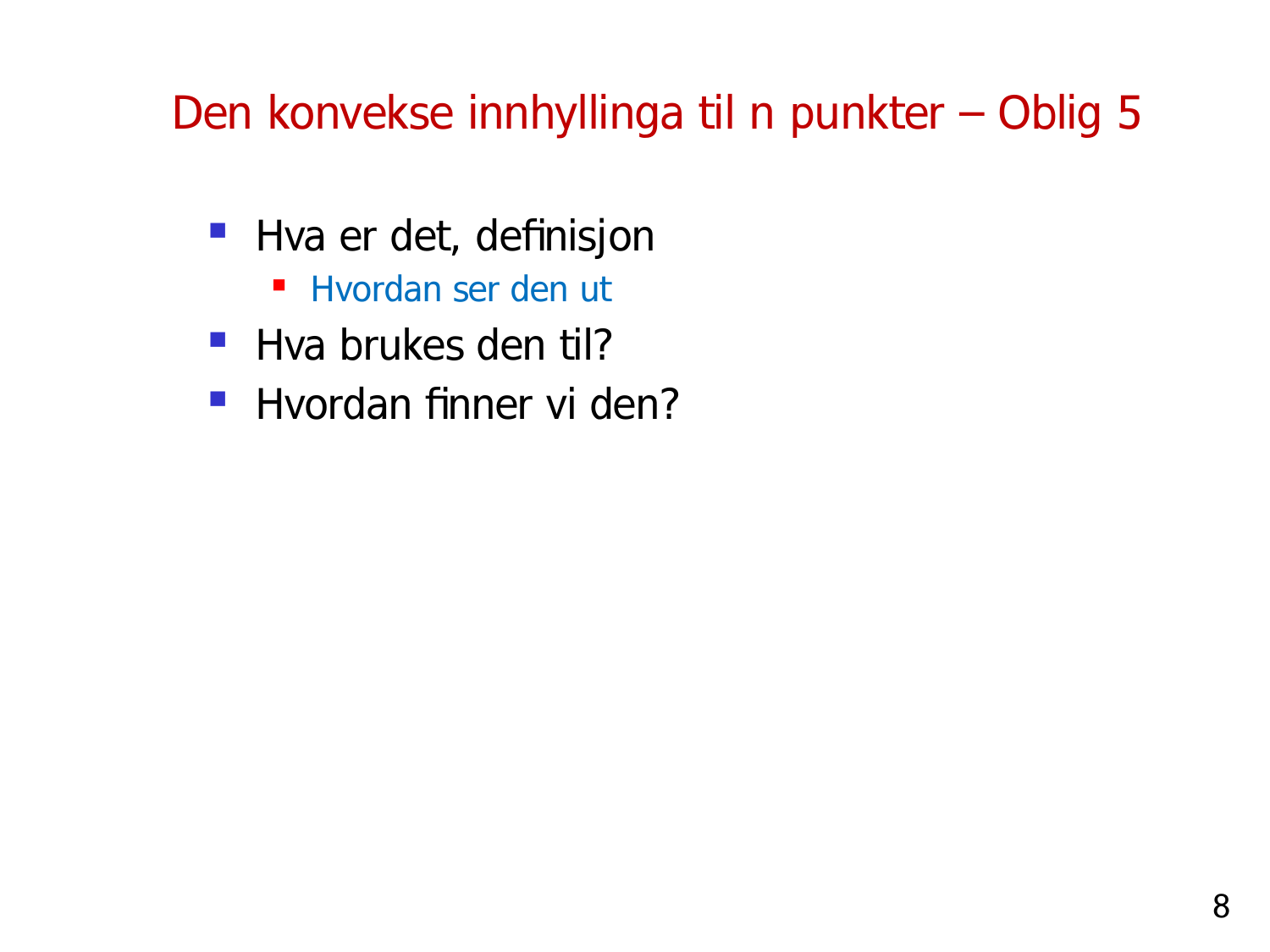

# Den konvekse innhyllinga til n punkter – Oblig 5
Hva er det, definisjon
Hvordan ser den ut
Hva brukes den til?
Hvordan finner vi den?

8